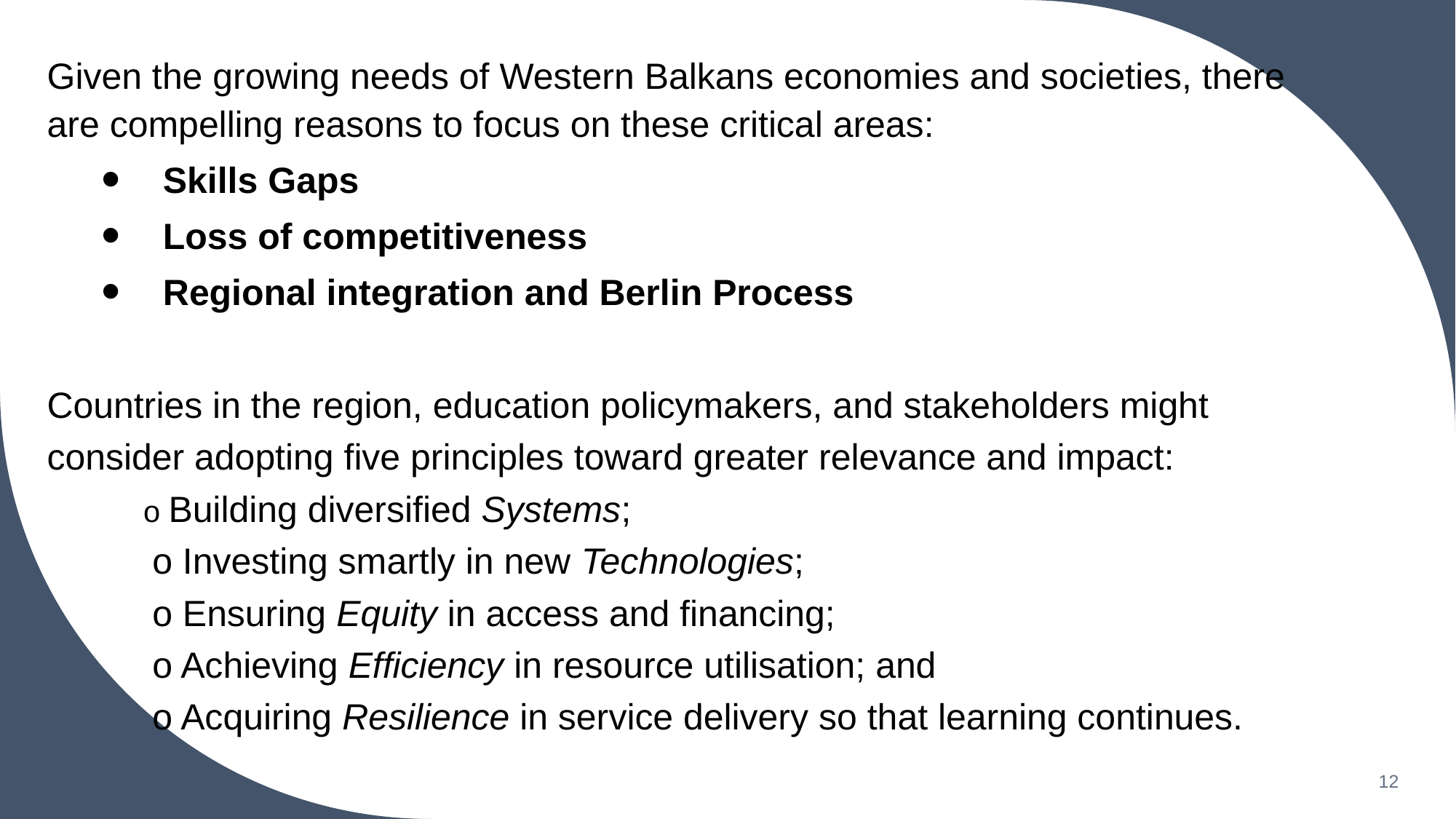

Given the growing needs of Western Balkans economies and societies, there are compelling reasons to focus on these critical areas:
Skills Gaps
Loss of competitiveness
Regional integration and Berlin Process

Countries in the region, education policymakers, and stakeholders might consider adopting five principles toward greater relevance and impact:
     o Building diversified Systems;
     o Investing smartly in new Technologies;
     o Ensuring Equity in access and financing;
     o Achieving Efficiency in resource utilisation; and
     o Acquiring Resilience in service delivery so that learning continues.
12